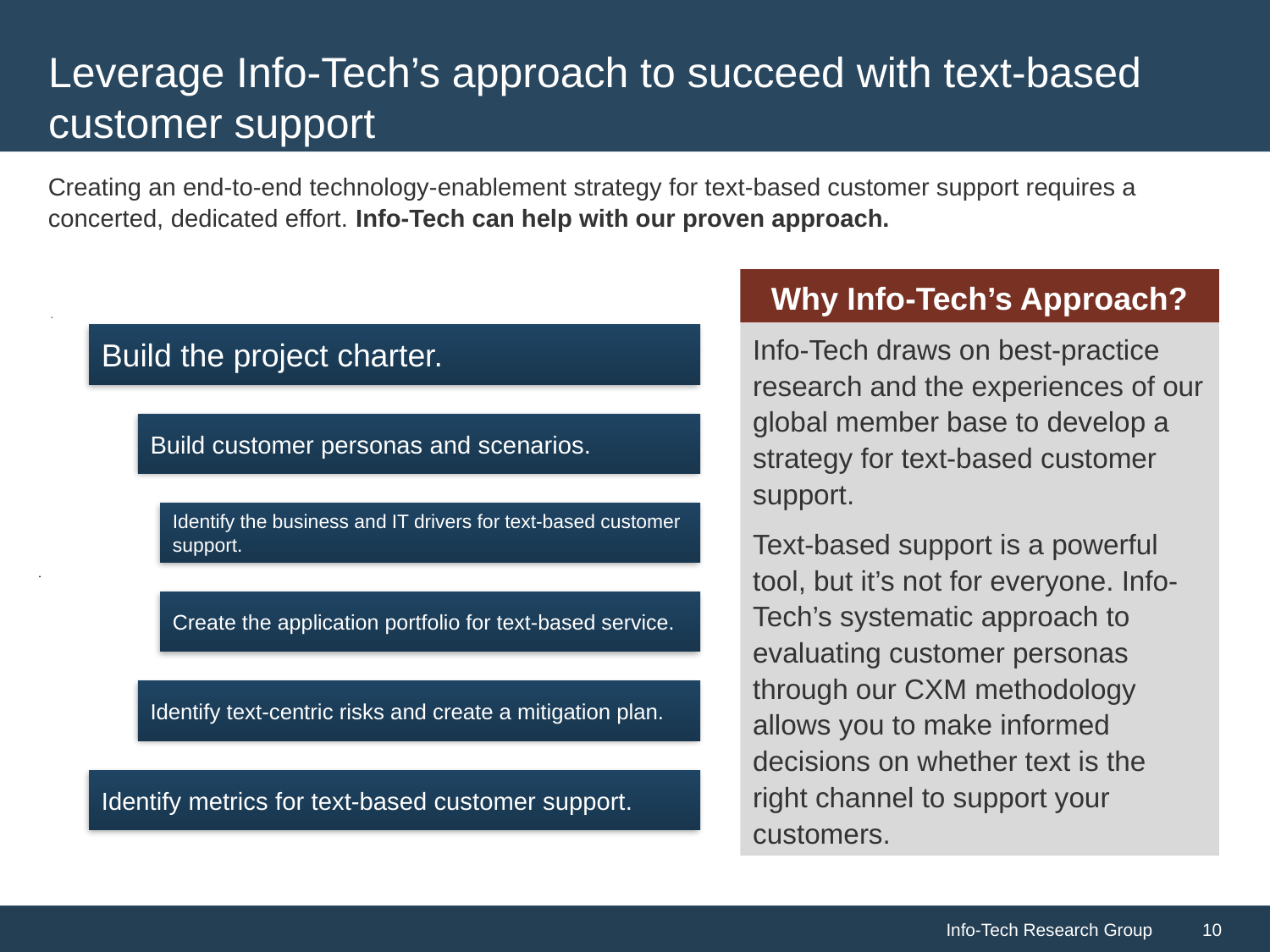

# Leverage Info-Tech’s approach to succeed with text-based customer support
Creating an end-to-end technology-enablement strategy for text-based customer support requires a concerted, dedicated effort. Info-Tech can help with our proven approach.
Build the project charter.
Build customer personas and scenarios.
Identify the business and IT drivers for text-based customer support.
Create the application portfolio for text-based service.
Identify text-centric risks and create a mitigation plan.
Identify metrics for text-based customer support.
Why Info-Tech’s Approach?
Info-Tech draws on best-practice research and the experiences of our global member base to develop a strategy for text-based customer support.
Text-based support is a powerful tool, but it’s not for everyone. Info-Tech’s systematic approach to evaluating customer personas through our CXM methodology allows you to make informed decisions on whether text is the right channel to support your customers.